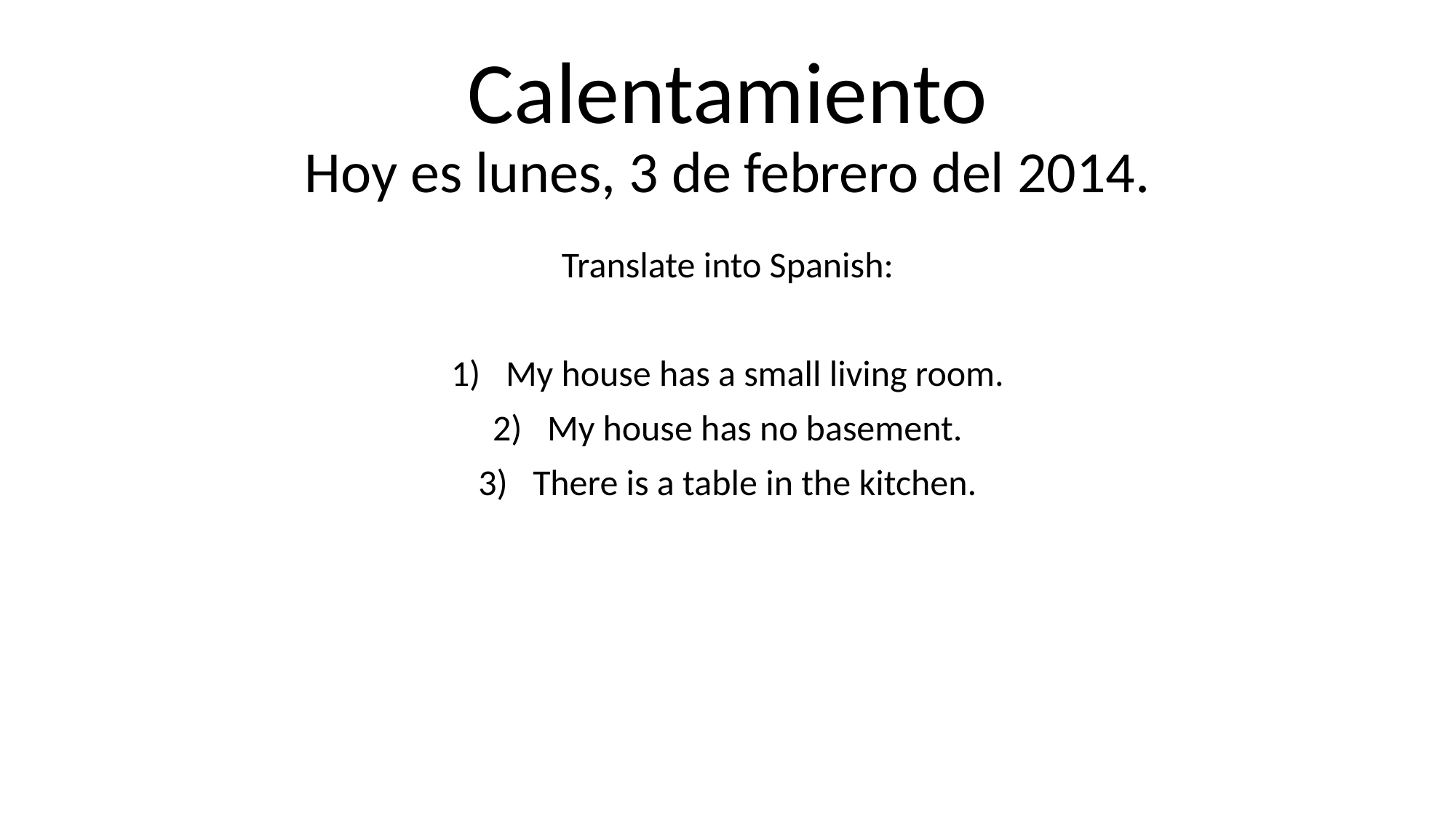

# Calentamiento Hoy es lunes, 3 de febrero del 2014.
Translate into Spanish:

My house has a small living room.
My house has no basement.
There is a table in the kitchen.